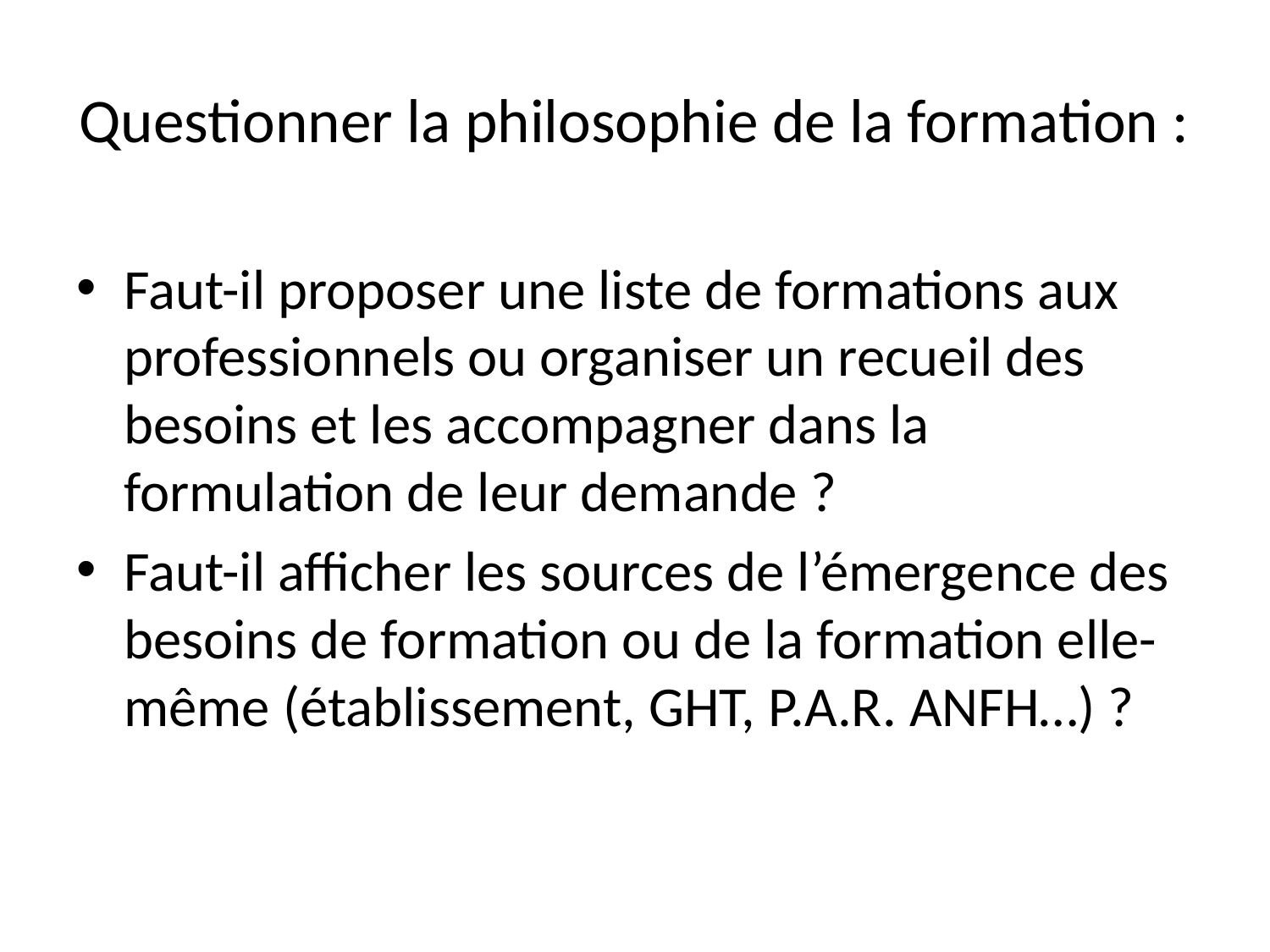

# Questionner la philosophie de la formation :
Faut-il proposer une liste de formations aux professionnels ou organiser un recueil des besoins et les accompagner dans la formulation de leur demande ?
Faut-il afficher les sources de l’émergence des besoins de formation ou de la formation elle-même (établissement, GHT, P.A.R. ANFH…) ?